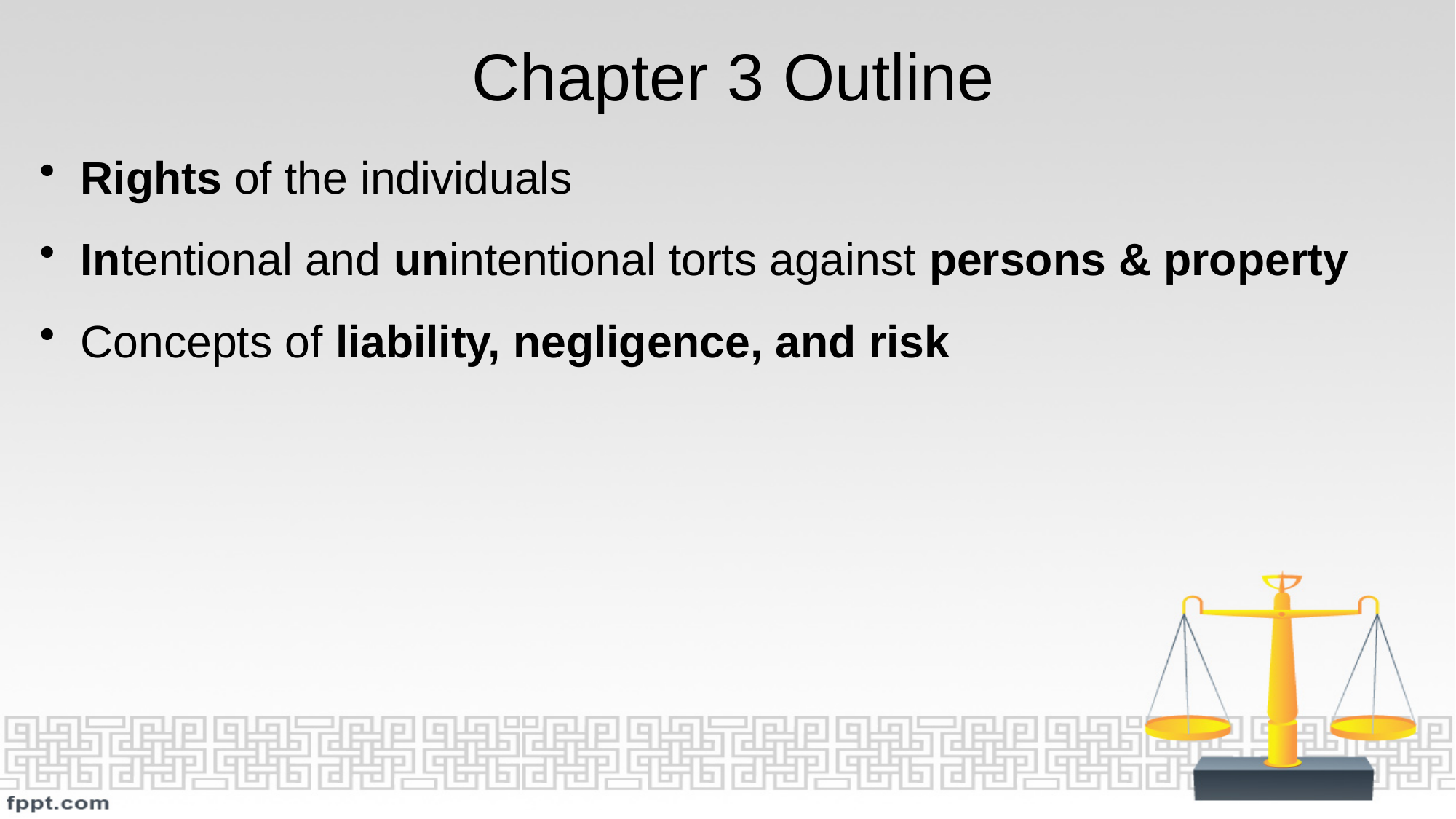

# Chapter 3 Outline
Rights of the individuals
Intentional and unintentional torts against persons & property
Concepts of liability, negligence, and risk